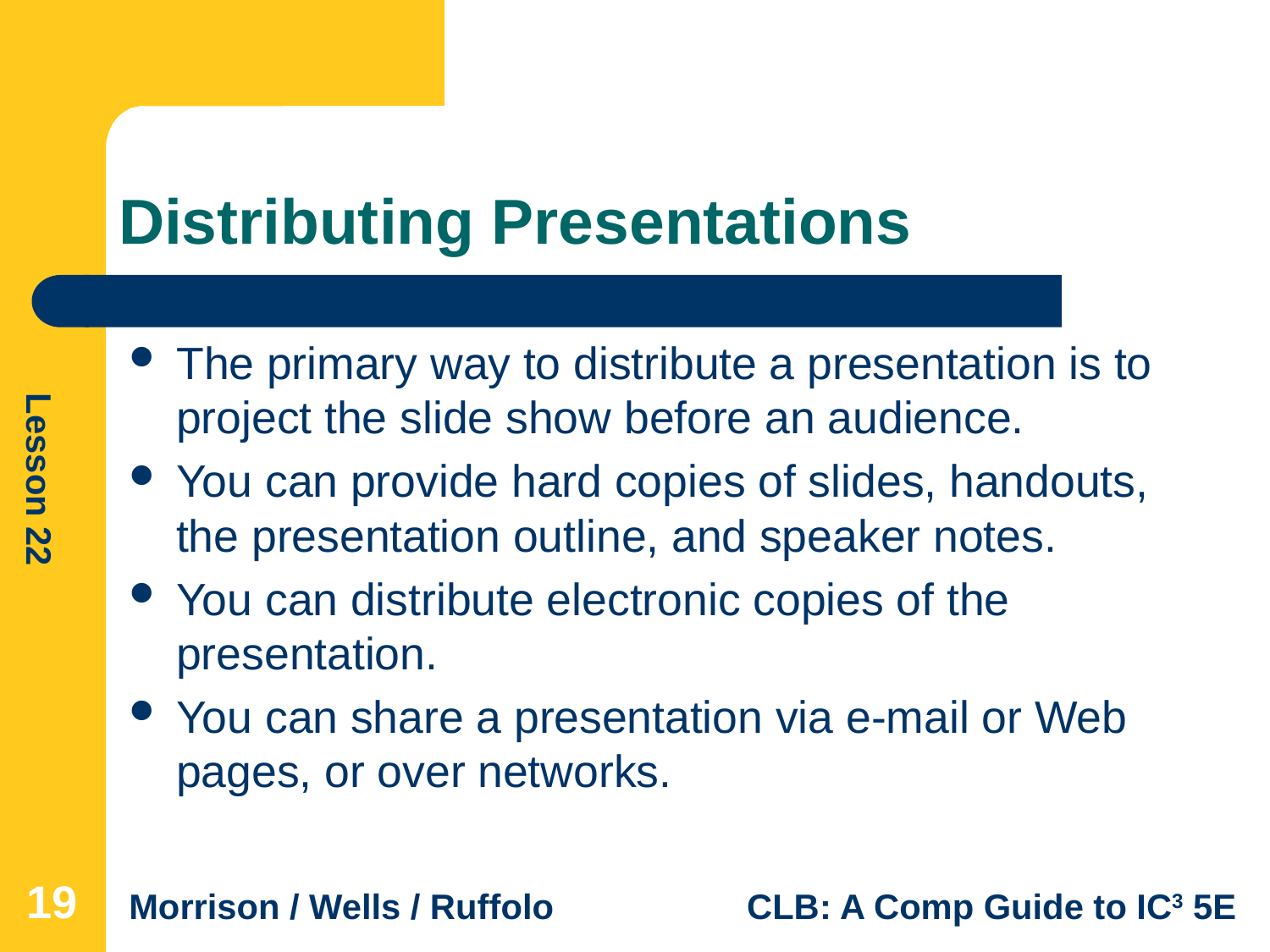

# Distributing Presentations
The primary way to distribute a presentation is to project the slide show before an audience.
You can provide hard copies of slides, handouts, the presentation outline, and speaker notes.
You can distribute electronic copies of the presentation.
You can share a presentation via e-mail or Web pages, or over networks.
19